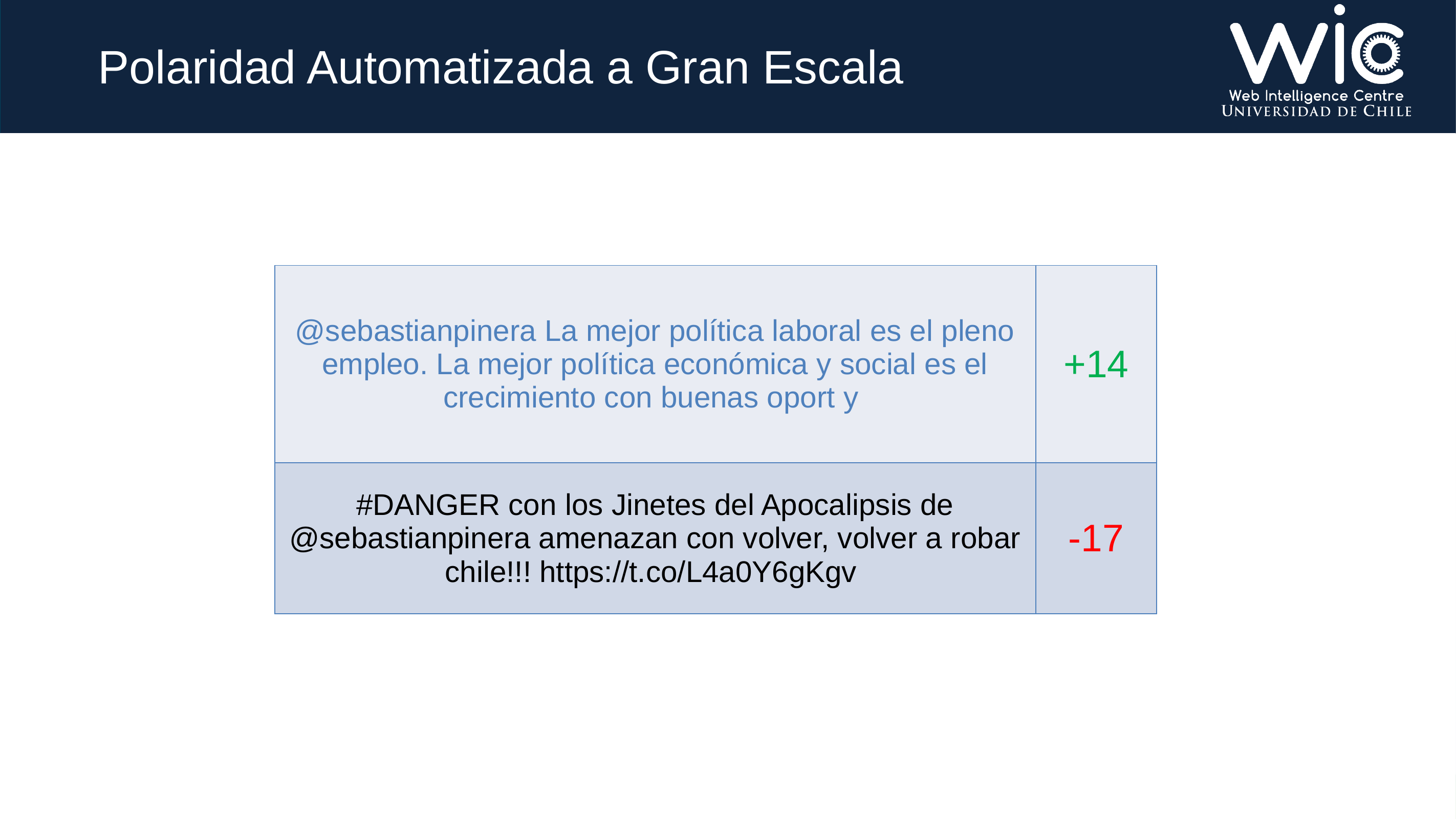

9
# Polaridad Automatizada a Gran Escala
| @sebastianpinera La mejor política laboral es el pleno empleo. La mejor política económica y social es el crecimiento con buenas oport y | +14 |
| --- | --- |
| #DANGER con los Jinetes del Apocalipsis de @sebastianpinera amenazan con volver, volver a robar chile!!! https://t.co/L4a0Y6gKgv | -17 |